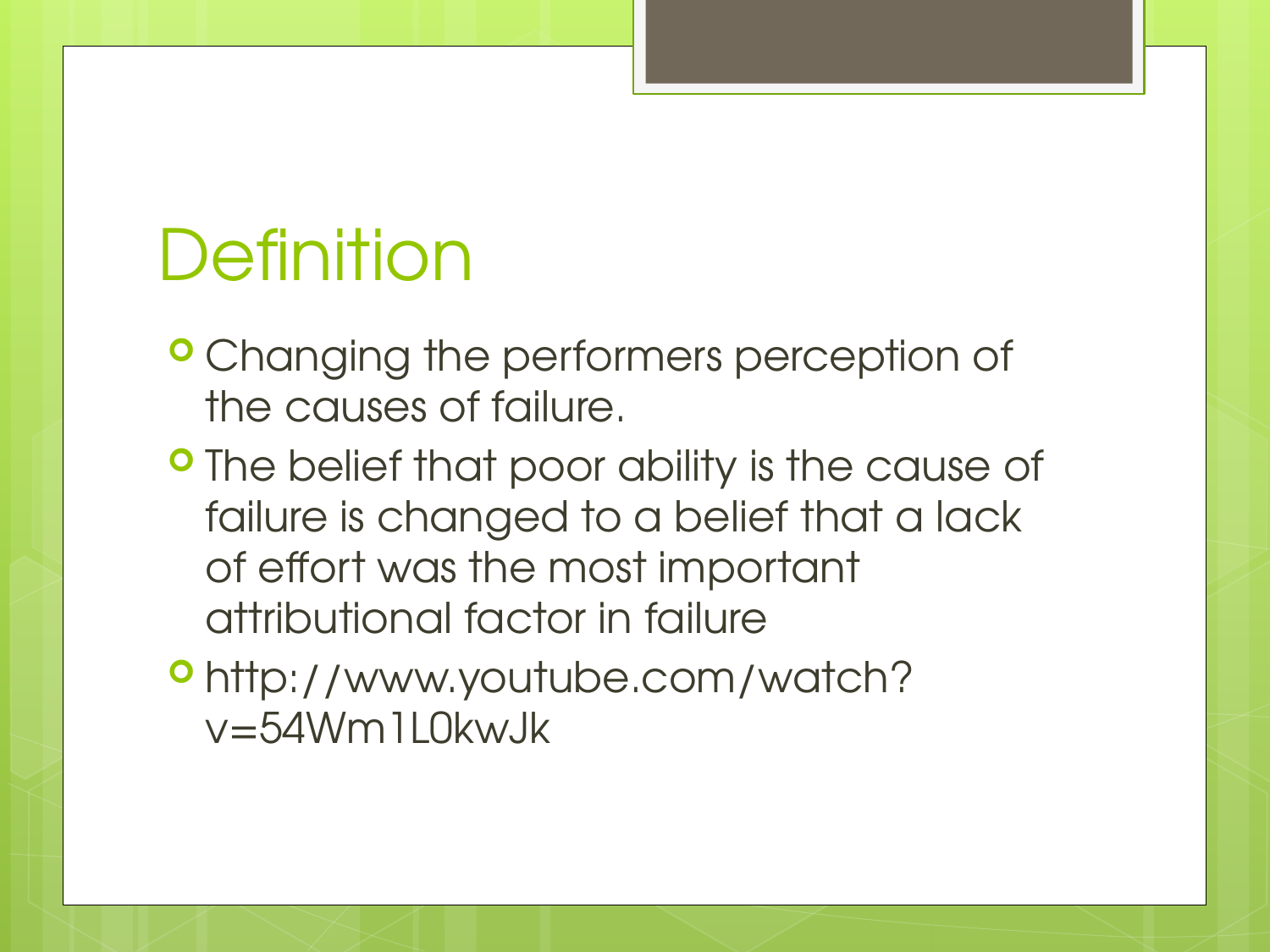

# Definition
Changing the performers perception of the causes of failure.
The belief that poor ability is the cause of failure is changed to a belief that a lack of effort was the most important attributional factor in failure
http://www.youtube.com/watch?v=54Wm1L0kwJk